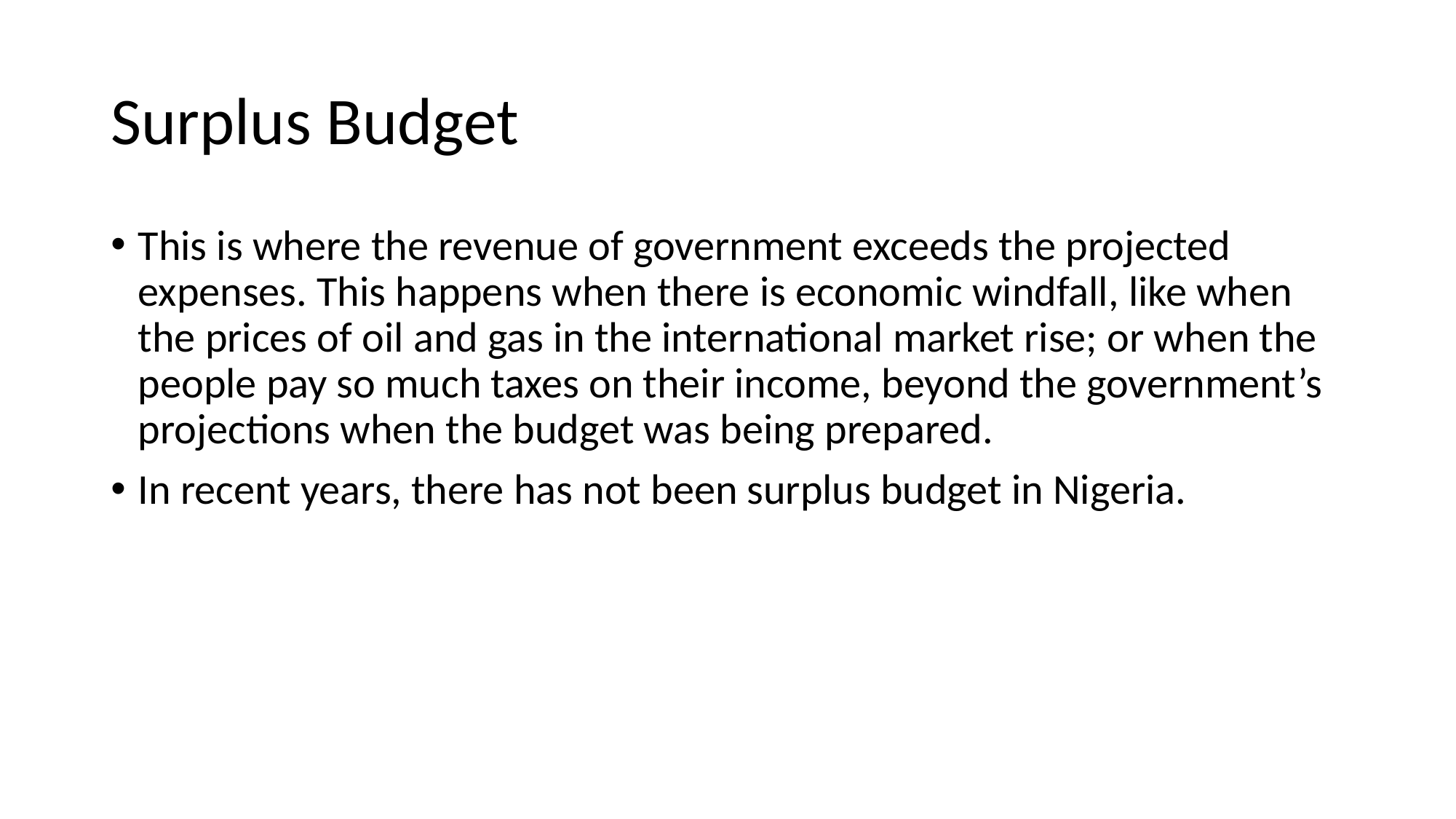

# Surplus Budget
This is where the revenue of government exceeds the projected expenses. This happens when there is economic windfall, like when the prices of oil and gas in the international market rise; or when the people pay so much taxes on their income, beyond the government’s projections when the budget was being prepared.
In recent years, there has not been surplus budget in Nigeria.